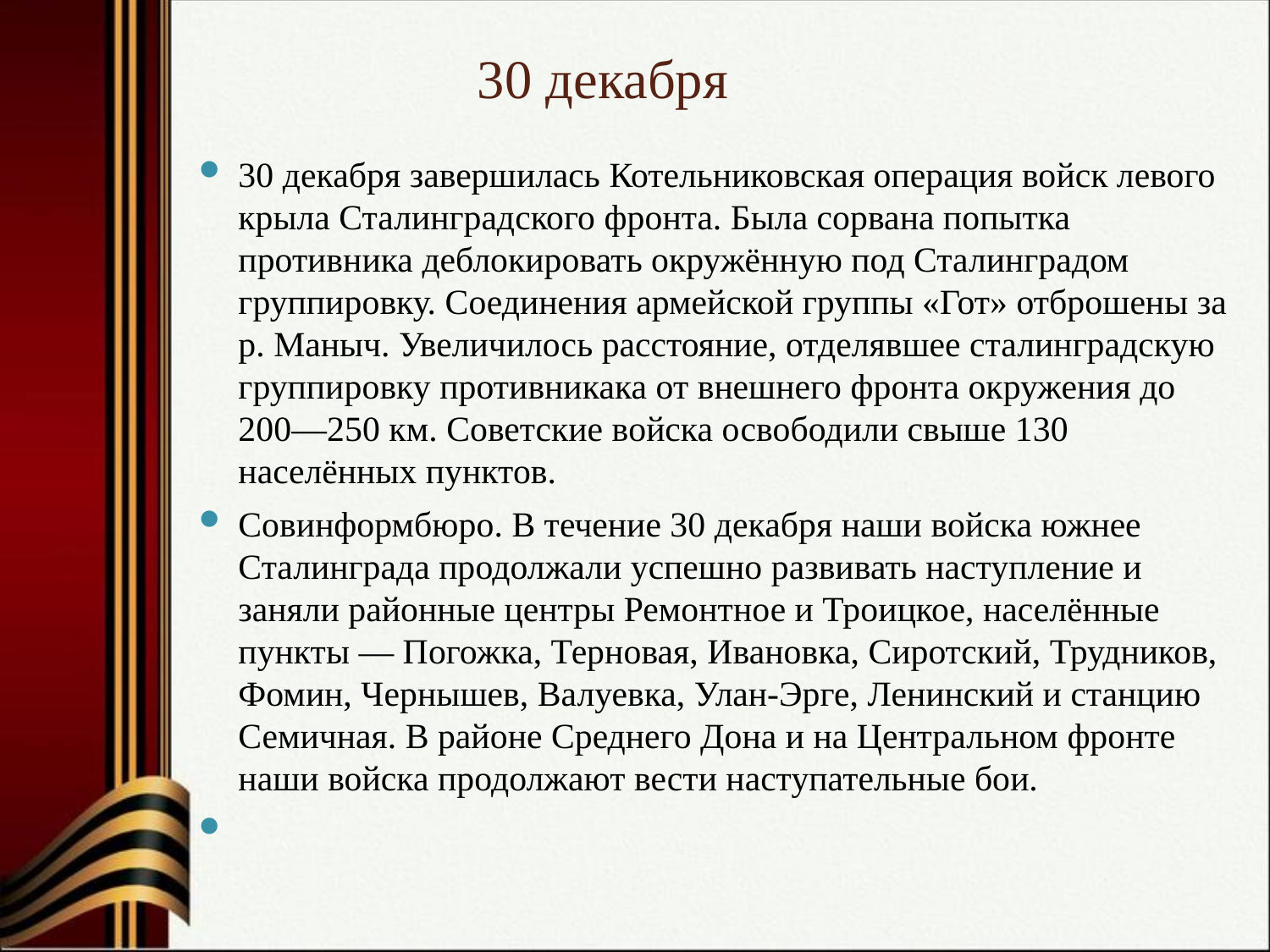

# 30 декабря
30 декабря завершилась Котельниковская операция войск левого крыла Сталинградского фронта. Была сорвана попытка противника деблокировать окружённую под Сталинградом группировку. Соединения армейской группы «Гот» отброшены за р. Маныч. Увеличилось расстояние, отделявшее сталинградскую группировку противникака от внешнего фронта окружения до 200—250 км. Советские войска освободили свыше 130 населённых пунктов.
Совинформбюро. В течение 30 декабря наши войска южнее Сталинграда продолжали успешно развивать наступление и заняли районные центры Ремонтное и Троицкое, населённые пункты — Погожка, Терновая, Ивановка, Сиротский, Трудников, Фомин, Чернышев, Валуевка, Улан-Эрге, Ленинский и станцию Семичная. В районе Среднего Дона и на Центральном фронте наши войска продолжают вести наступательные бои.